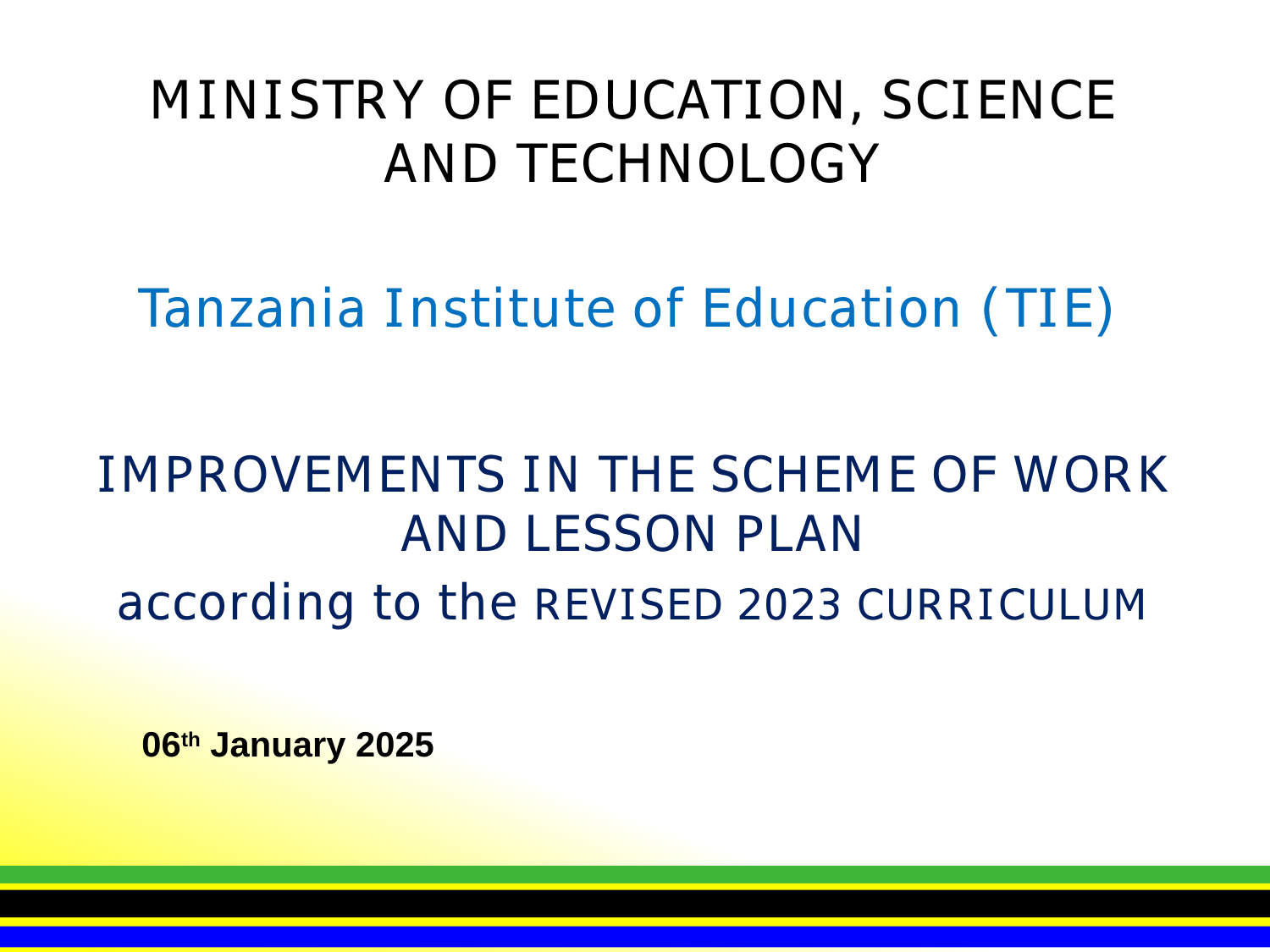

# MINISTRY OF EDUCATION, SCIENCE AND TECHNOLOGY
Tanzania Institute of Education (TIE)
IMPROVEMENTS IN THE SCHEME OF WORK AND LESSON PLAN
according to the REVISED 2023 CURRICULUM
06th January 2025